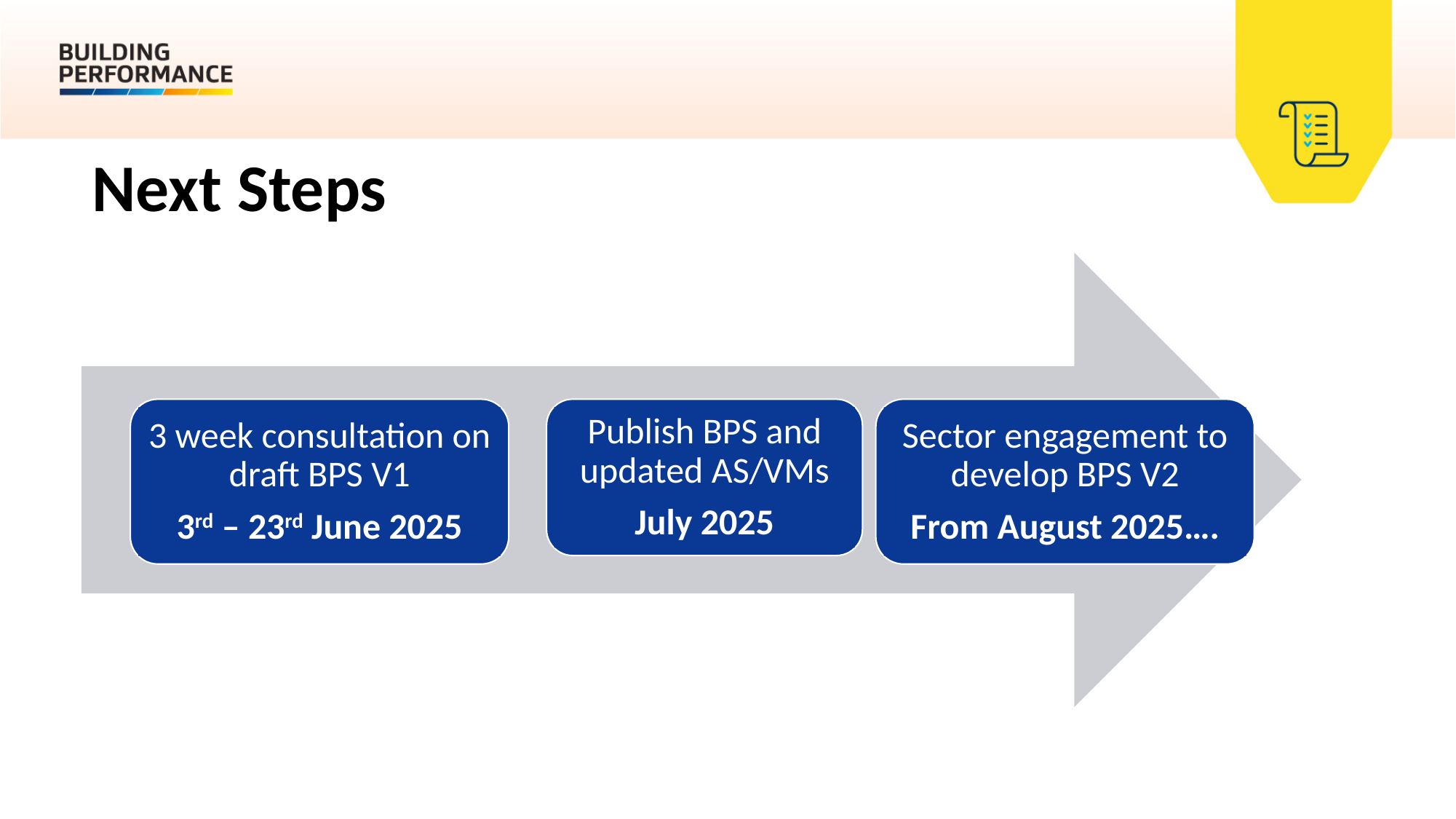

Next Steps

3 week consultation on draft BPS V1
3rd – 23rd June 2025

Publish BPS and updated AS/VMs
July 2025

Sector engagement to develop BPS V2
From August 2025….